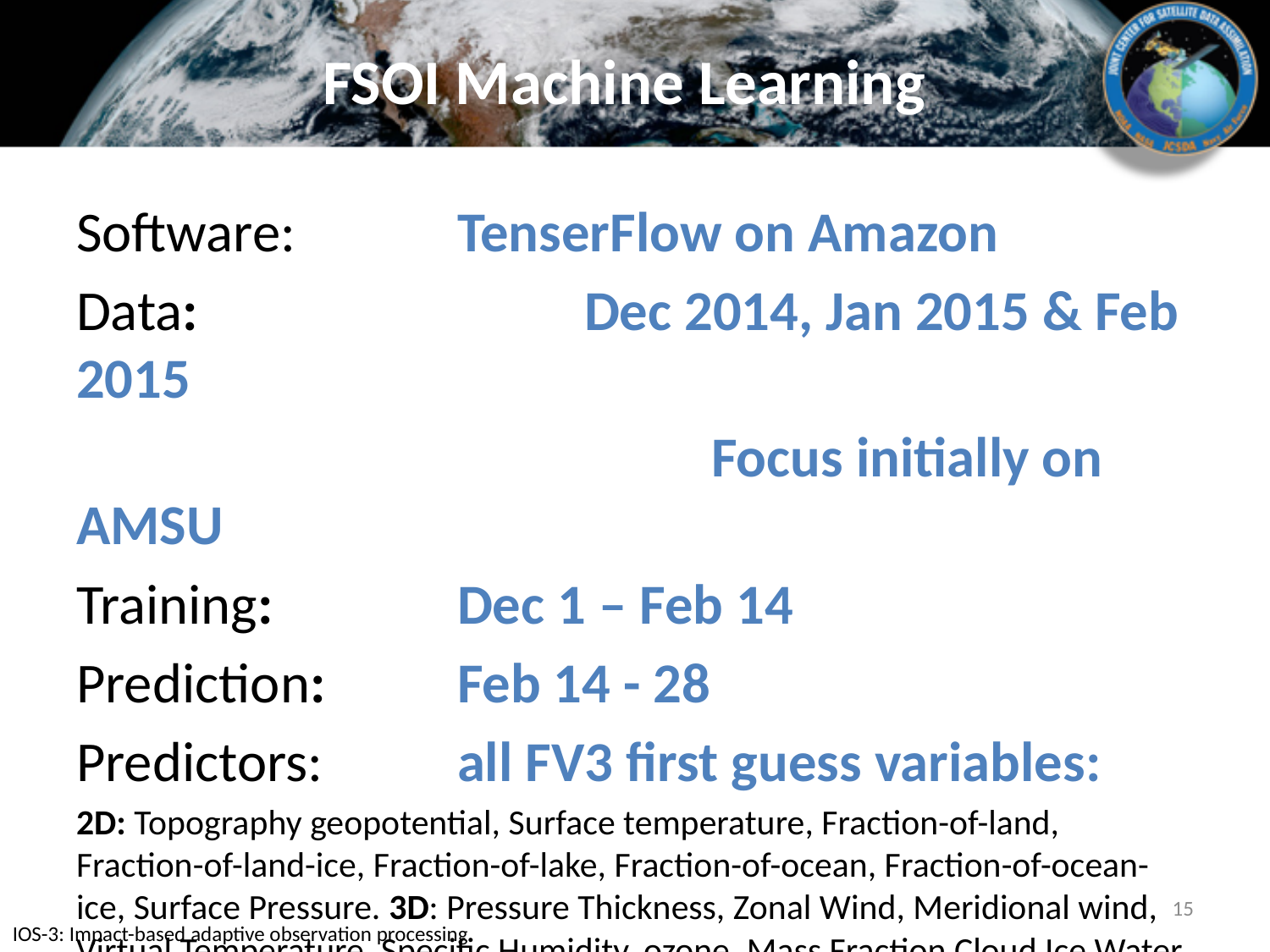

# FSOI Machine Learning
Software:		TenserFlow on Amazon
Data:				Dec 2014, Jan 2015 & Feb 2015
					Focus initially on AMSU
Training:		Dec 1 – Feb 14
Prediction:		Feb 14 - 28
Predictors:		all FV3 first guess variables:
2D: Topography geopotential, Surface temperature, Fraction-of-land, Fraction-of-land-ice, Fraction-of-lake, Fraction-of-ocean, Fraction-of-ocean-ice, Surface Pressure. 3D: Pressure Thickness, Zonal Wind, Meridional wind, Virtual Temperature, Specific Humidity, ozone, Mass Fraction Cloud Ice Water, Mass Fraction Cloud Liquid Water.

15
IOS-3: Impact-based adaptive observation processing